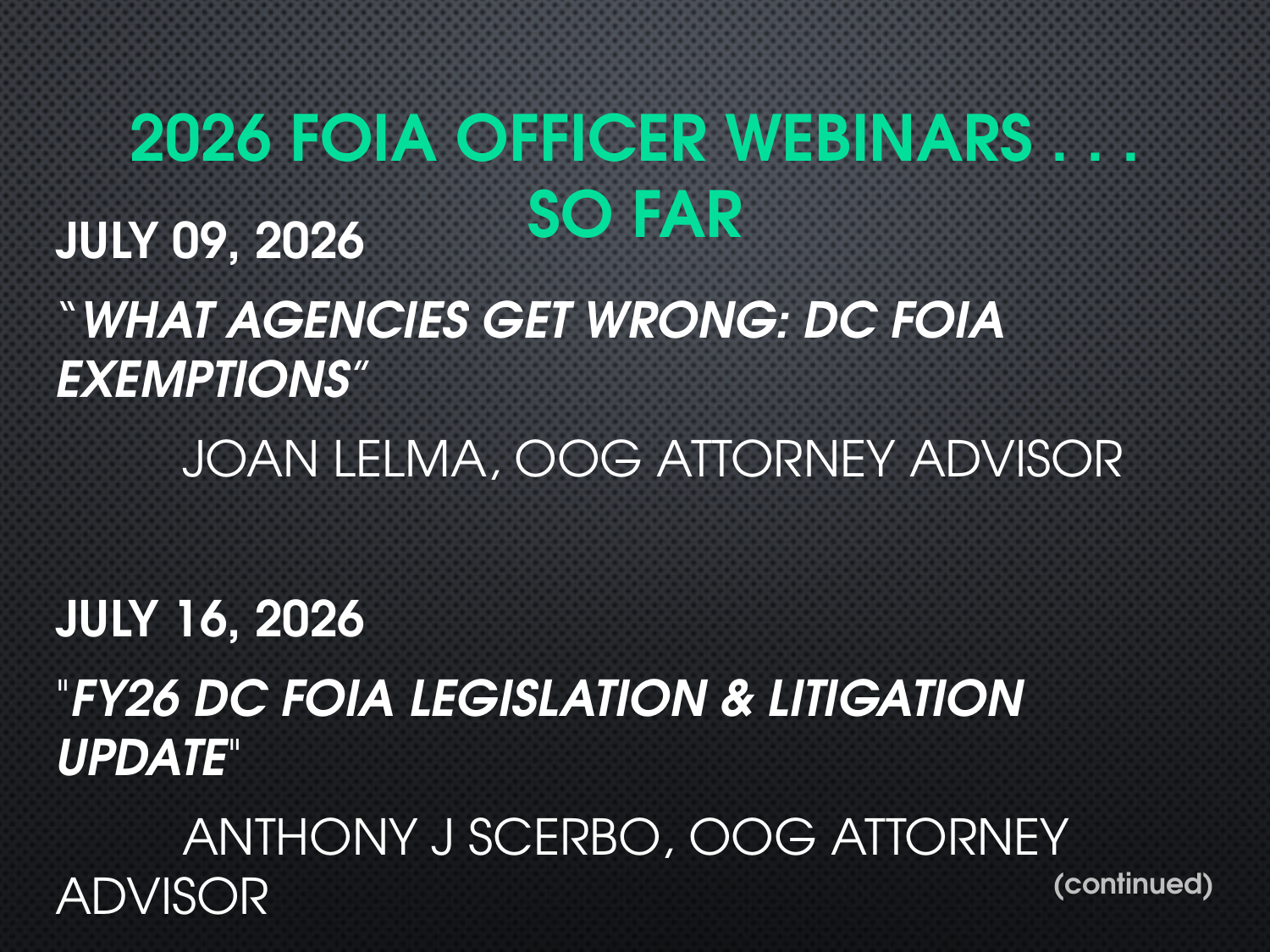

# 2026 FOIA OFFICER WEBINARS . . . So Far
July 09, 2026
“What Agencies Get Wrong: DC FOIA Exemptions”
	Joan Lelma, OOG Attorney Advisor

July 16, 2026
"FY26 DC FOIA Legislation & Litigation Update"
	Anthony J Scerbo, OOG Attorney Advisor
(continued)